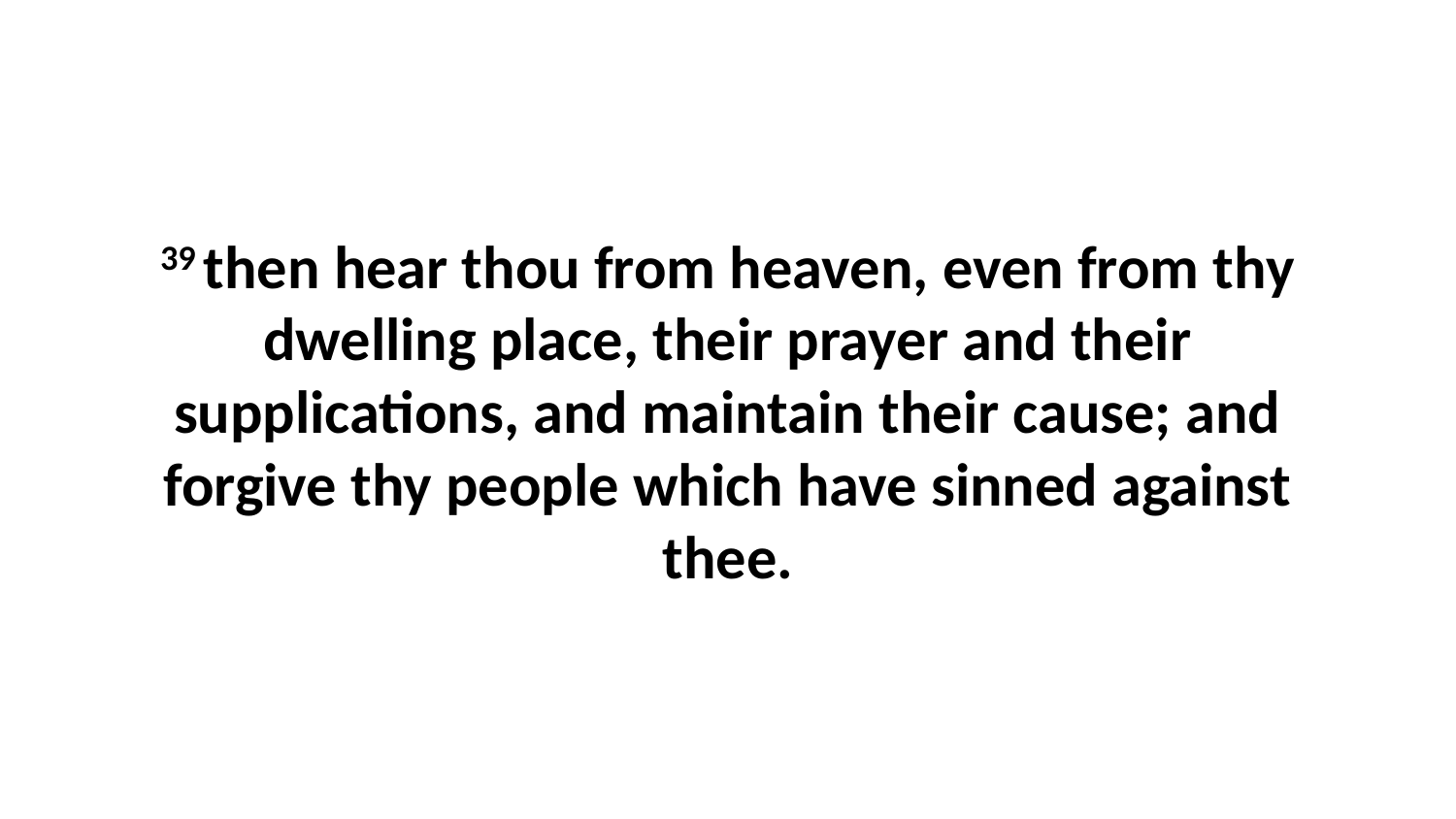

39 then hear thou from heaven, even from thy dwelling place, their prayer and their supplications, and maintain their cause; and forgive thy people which have sinned against thee.